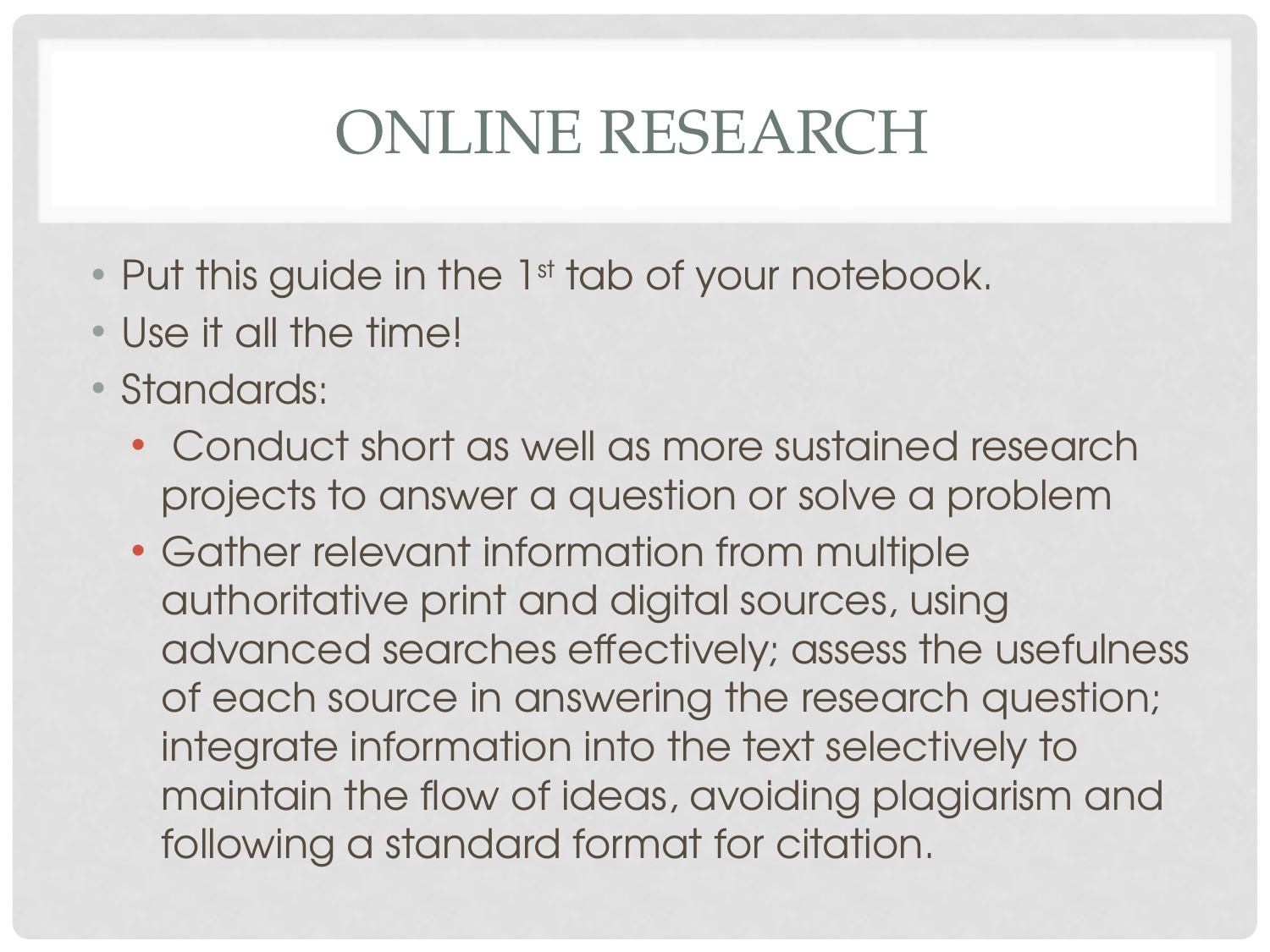

# ONLINE RESEARCH
Put this guide in the 1st tab of your notebook.
Use it all the time!
Standards:
 Conduct short as well as more sustained research projects to answer a question or solve a problem
Gather relevant information from multiple authoritative print and digital sources, using advanced searches effectively; assess the usefulness of each source in answering the research question; integrate information into the text selectively to maintain the flow of ideas, avoiding plagiarism and following a standard format for citation.